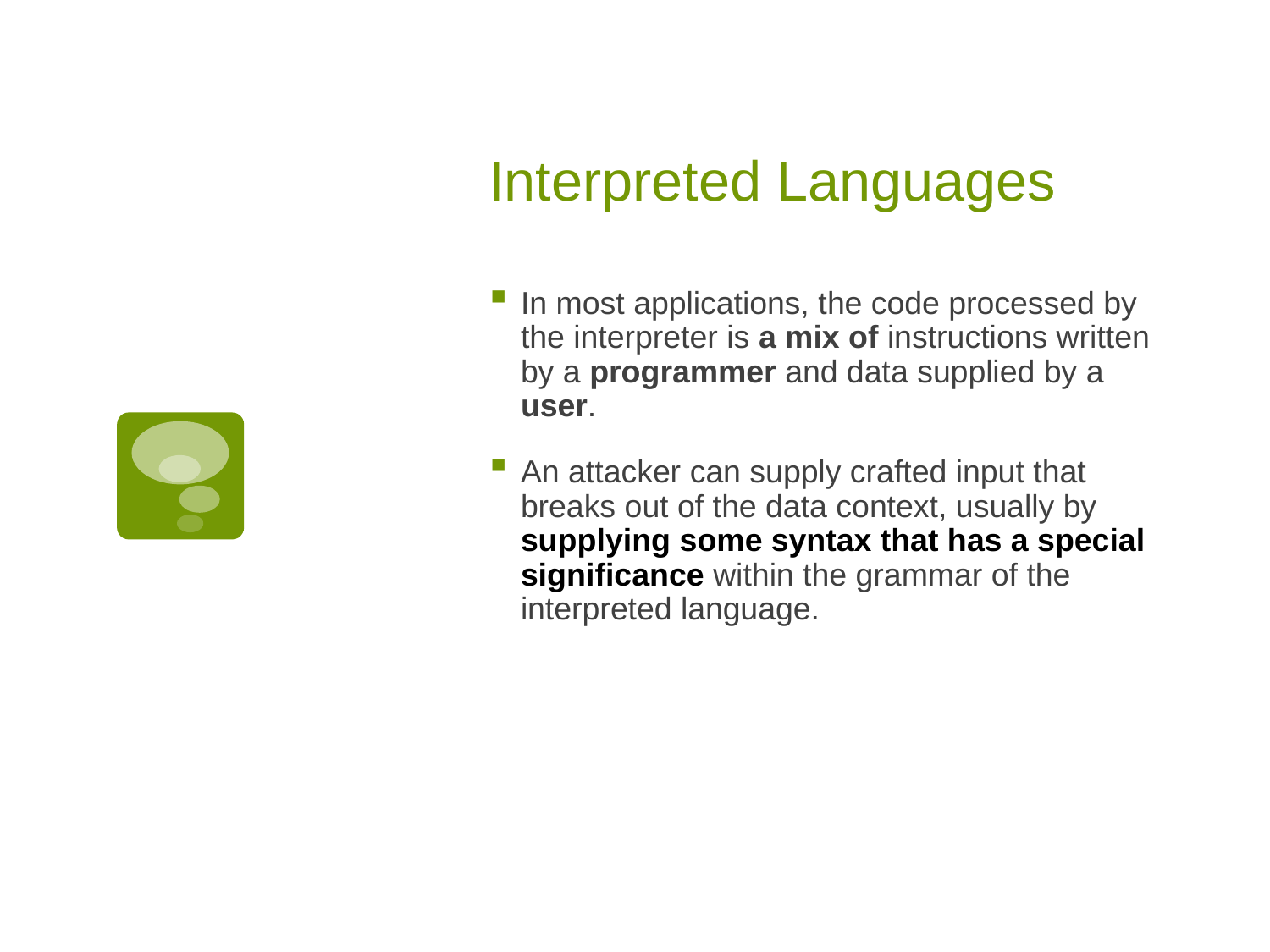

# Interpreted Languages
In most applications, the code processed by the interpreter is a mix of instructions written by a programmer and data supplied by a user.
An attacker can supply crafted input that breaks out of the data context, usually by supplying some syntax that has a special significance within the grammar of the interpreted language.